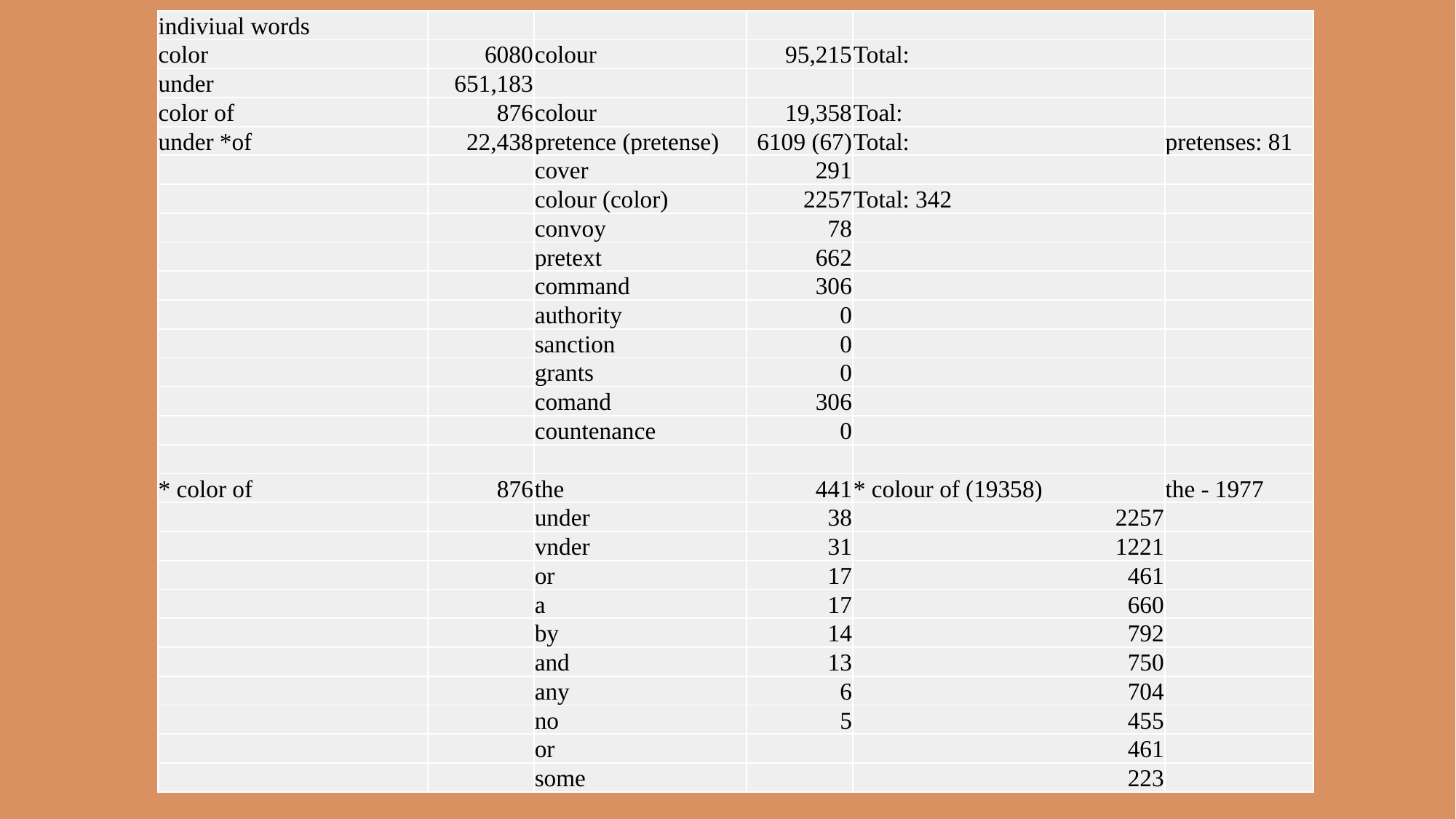

| indiviual words |  |  |  |  |  |
| --- | --- | --- | --- | --- | --- |
| color | 6080 | colour | 95,215 | Total: |  |
| under | 651,183 |  |  |  |  |
| color of | 876 | colour | 19,358 | Toal: |  |
| under \*of | 22,438 | pretence (pretense) | 6109 (67) | Total: | pretenses: 81 |
|  |  | cover | 291 |  |  |
|  |  | colour (color) | 2257 | Total: 342 |  |
|  |  | convoy | 78 |  |  |
|  |  | pretext | 662 |  |  |
|  |  | command | 306 |  |  |
|  |  | authority | 0 |  |  |
|  |  | sanction | 0 |  |  |
|  |  | grants | 0 |  |  |
|  |  | comand | 306 |  |  |
|  |  | countenance | 0 |  |  |
|  |  |  |  |  |  |
| \* color of | 876 | the | 441 | \* colour of (19358) | the - 1977 |
|  |  | under | 38 | 2257 |  |
|  |  | vnder | 31 | 1221 |  |
|  |  | or | 17 | 461 |  |
|  |  | a | 17 | 660 |  |
|  |  | by | 14 | 792 |  |
|  |  | and | 13 | 750 |  |
|  |  | any | 6 | 704 |  |
|  |  | no | 5 | 455 |  |
|  |  | or |  | 461 |  |
|  |  | some |  | 223 |  |